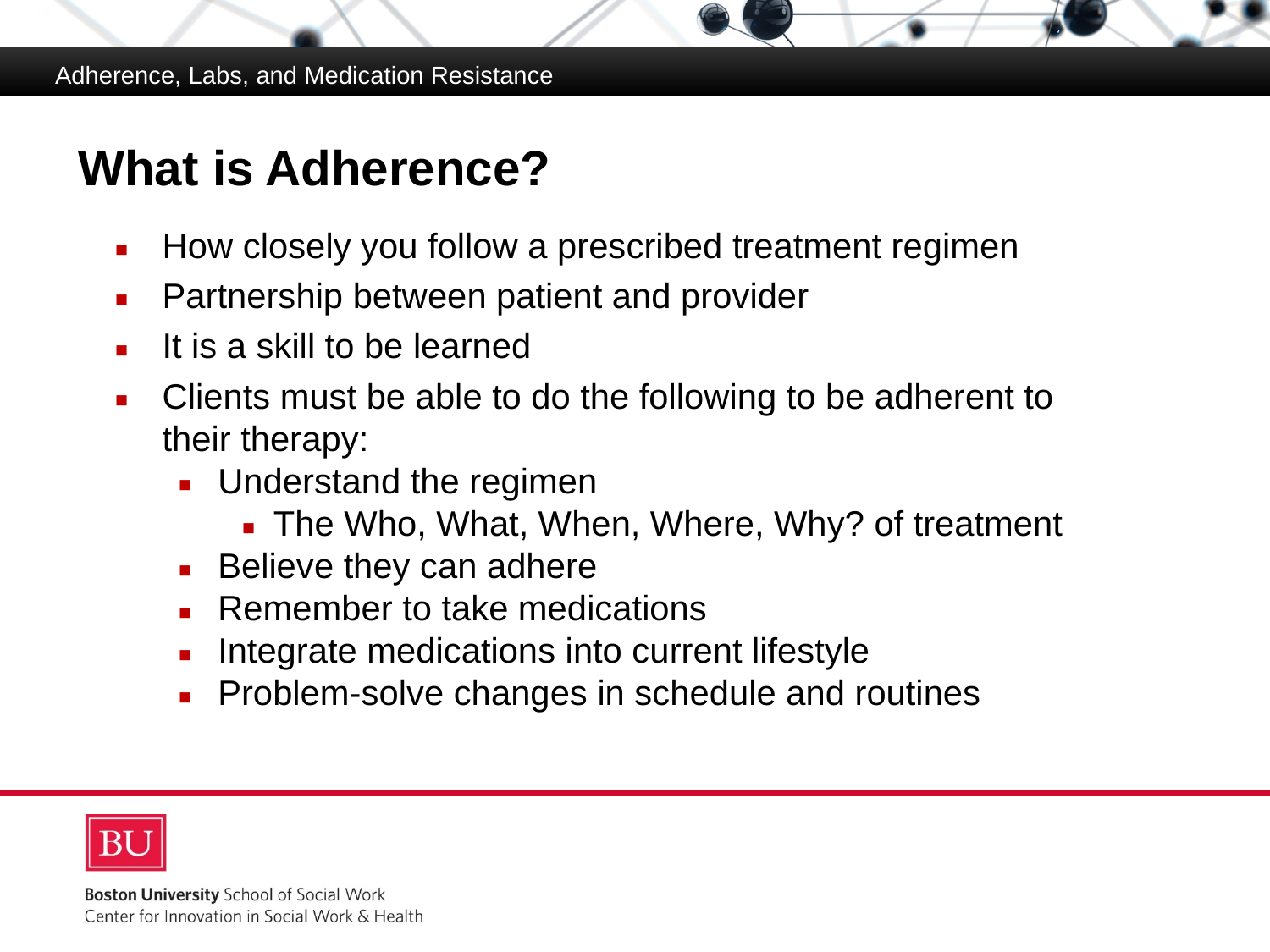

Adherence, Labs, and Medication Resistance
# What is Adherence?
How closely you follow a prescribed treatment regimen
Partnership between patient and provider
It is a skill to be learned
Clients must be able to do the following to be adherent to their therapy:
Understand the regimen
The Who, What, When, Where, Why? of treatment
Believe they can adhere
Remember to take medications
Integrate medications into current lifestyle
Problem-solve changes in schedule and routines